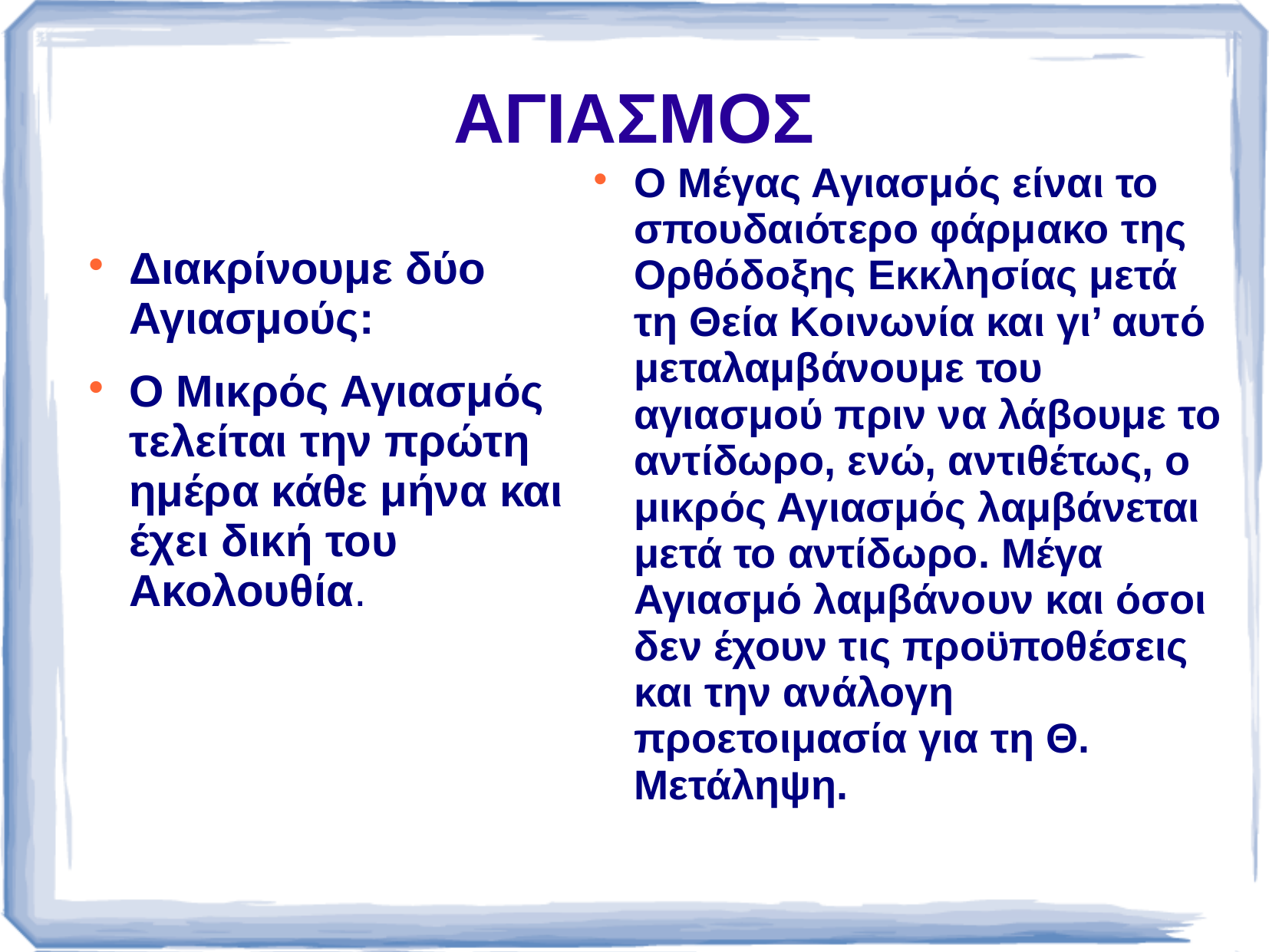

# ΑΓΙΑΣΜΟΣ
Ο Μέγας Αγιασμός είναι το σπουδαιότερο φάρμακο της Ορθόδοξης Εκκλησίας μετά τη Θεία Κοινωνία και γι’ αυτό μεταλαμβάνουμε του αγιασμού πριν να λάβουμε το αντίδωρο, ενώ, αντιθέτως, ο μικρός Αγιασμός λαμβάνεται μετά το αντίδωρο. Μέγα Αγιασμό λαμβάνουν και όσοι δεν έχουν τις προϋποθέσεις και την ανάλογη προετοιμασία για τη Θ. Μετάληψη.
Διακρίνουμε δύο Αγιασμούς:
Ο Μικρός Αγιασμός τελείται την πρώτη ημέρα κάθε μήνα και έχει δική του Ακολουθία.